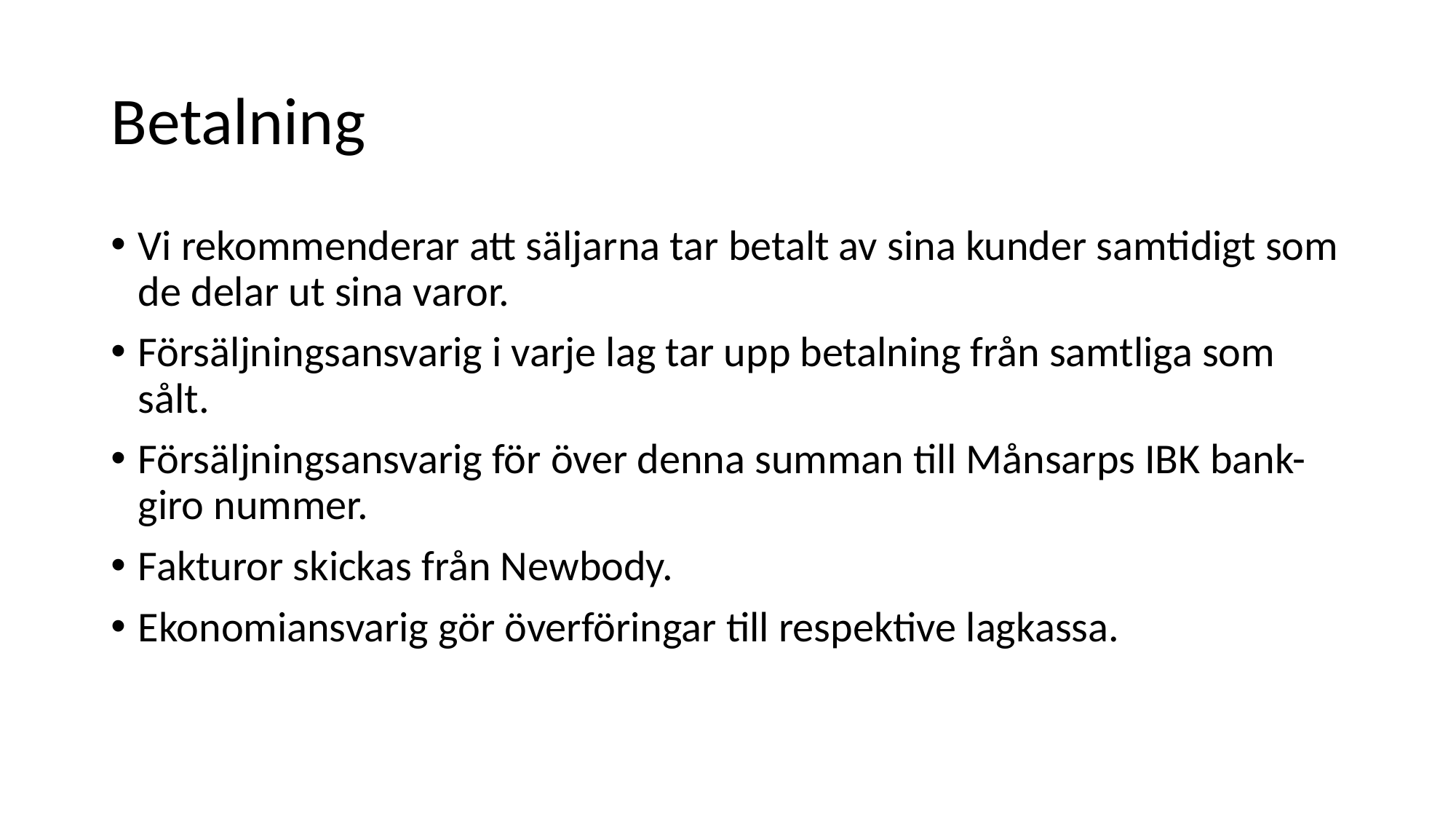

# Betalning
Vi rekommenderar att säljarna tar betalt av sina kunder samtidigt som de delar ut sina varor.
Försäljningsansvarig i varje lag tar upp betalning från samtliga som sålt.
Försäljningsansvarig för över denna summan till Månsarps IBK bank-giro nummer.
Fakturor skickas från Newbody.
Ekonomiansvarig gör överföringar till respektive lagkassa.